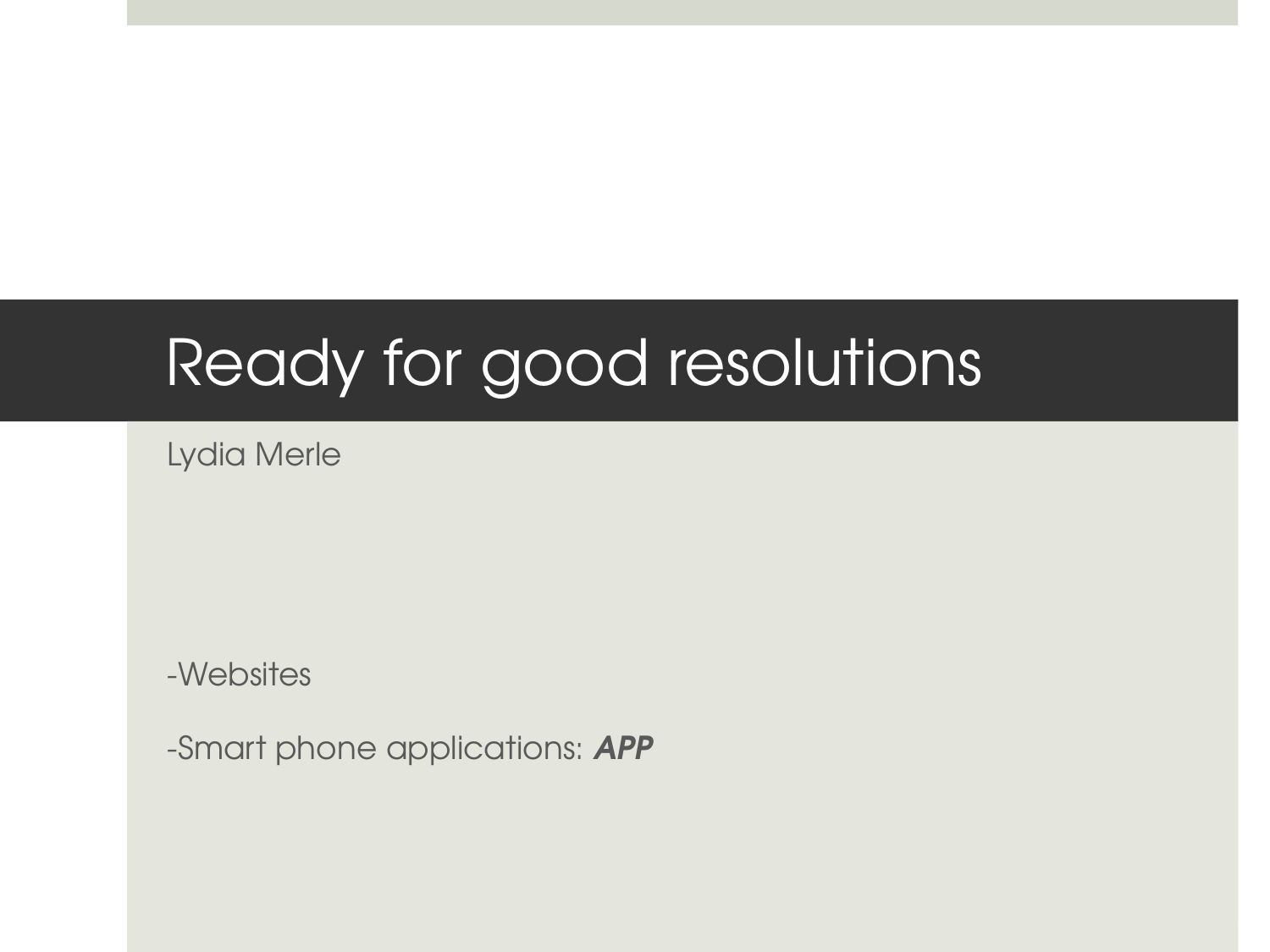

# Ready for good resolutions
Lydia Merle

-Websites
-Smart phone applications: APP